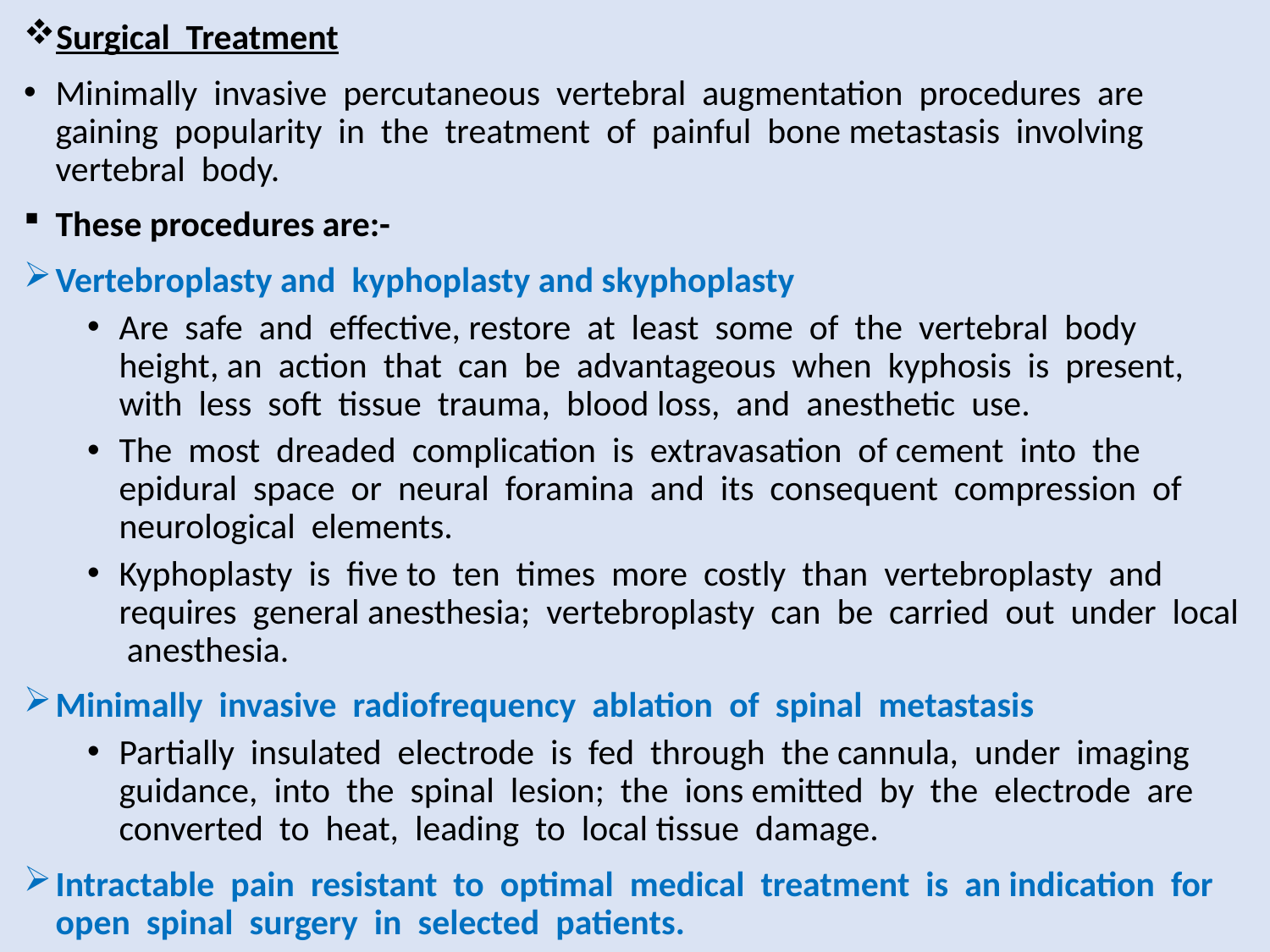

Surgical  Treatment
Minimally  invasive  percutaneous  vertebral  augmentation  procedures  are  gaining  popularity  in  the  treatment  of  painful  bone metastasis  involving vertebral  body.
These procedures are:-
Vertebroplasty and  kyphoplasty and skyphoplasty
Are  safe  and  effective, restore  at  least  some  of  the  vertebral  body  height, an  action  that  can  be  advantageous  when  kyphosis  is  present, with  less  soft  tissue  trauma,  blood loss,  and  anesthetic  use.
The  most  dreaded  complication  is  extravasation  of cement  into  the  epidural  space  or  neural  foramina  and  its  consequent  compression  of  neurological  elements.
Kyphoplasty  is  five to  ten  times  more  costly  than  vertebroplasty  and  requires  general anesthesia;  vertebroplasty  can  be  carried  out  under  local  anesthesia.
Minimally  invasive  radiofrequency  ablation  of  spinal  metastasis
Partially  insulated  electrode  is  fed  through  the cannula,  under  imaging  guidance,  into  the  spinal  lesion;  the  ions emitted  by  the  electrode  are  converted  to  heat,  leading  to  local tissue  damage.
Intractable  pain  resistant  to  optimal  medical  treatment  is  an indication  for  open  spinal  surgery  in  selected  patients.